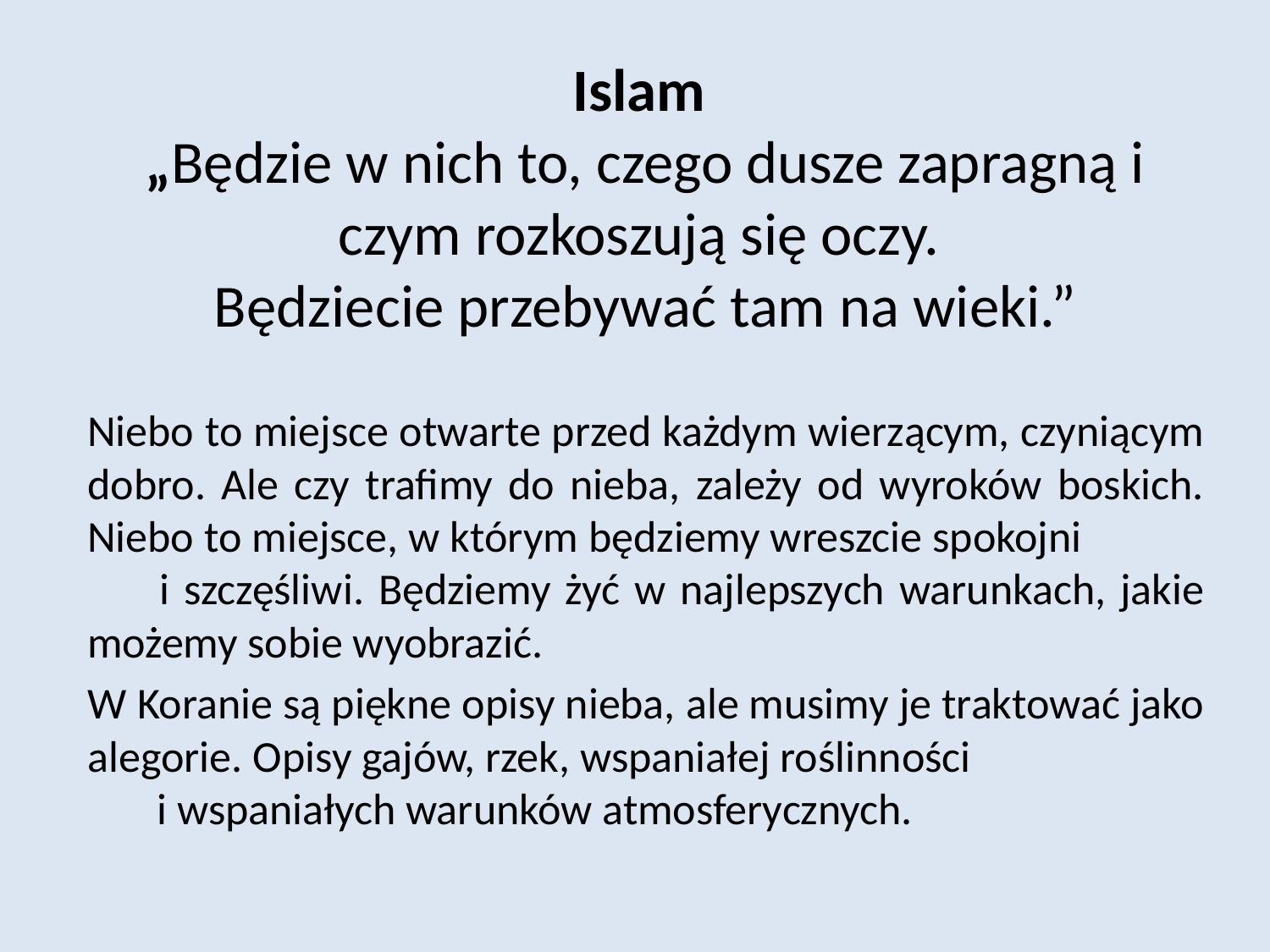

# Islam „Będzie w nich to, czego dusze zapragną i czym rozkoszują się oczy. Będziecie przebywać tam na wieki.”
Niebo to miejsce otwarte przed każdym wierzącym, czyniącym dobro. Ale czy trafimy do nieba, zależy od wyroków boskich. Niebo to miejsce, w którym będziemy wreszcie spokojni                  i szczęśliwi. Będziemy żyć w najlepszych warunkach, jakie możemy sobie wyobrazić.
W Koranie są piękne opisy nieba, ale musimy je traktować jako alegorie. Opisy gajów, rzek, wspaniałej roślinności                               i wspaniałych warunków atmosferycznych.